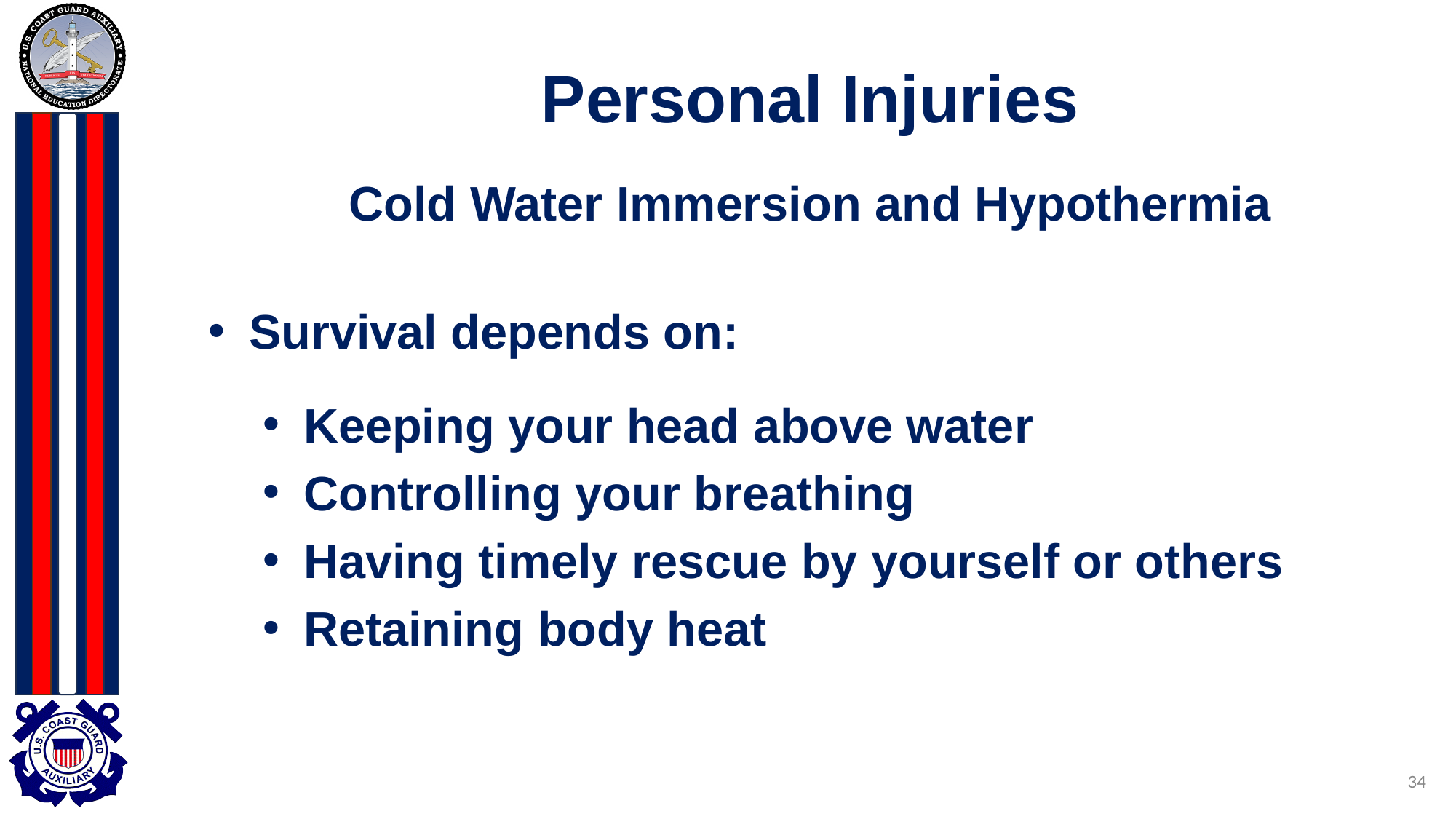

# Personal Injuries
Cold Water Immersion and Hypothermia
Survival depends on:

Keeping your head above water
Controlling your breathing
Having timely rescue by yourself or others
Retaining body heat

34